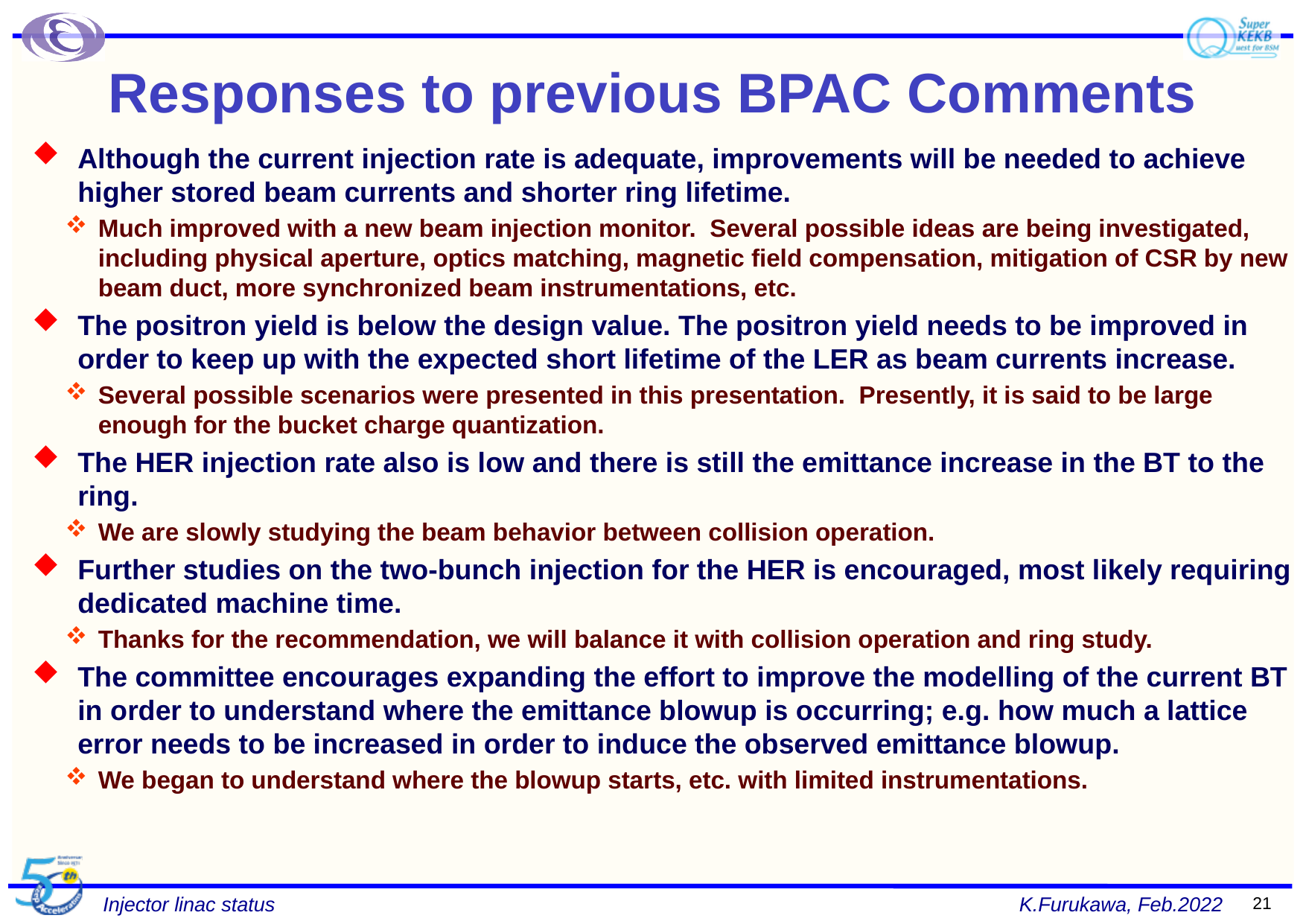

# Responses to previous BPAC Comments
Although the current injection rate is adequate, improvements will be needed to achieve higher stored beam currents and shorter ring lifetime.
Much improved with a new beam injection monitor.  Several possible ideas are being investigated, including physical aperture, optics matching, magnetic field compensation, mitigation of CSR by new beam duct, more synchronized beam instrumentations, etc.
The positron yield is below the design value. The positron yield needs to be improved in order to keep up with the expected short lifetime of the LER as beam currents increase.
Several possible scenarios were presented in this presentation.  Presently, it is said to be large enough for the bucket charge quantization.
The HER injection rate also is low and there is still the emittance increase in the BT to the ring.
We are slowly studying the beam behavior between collision operation.
Further studies on the two-bunch injection for the HER is encouraged, most likely requiring dedicated machine time.
Thanks for the recommendation, we will balance it with collision operation and ring study.
The committee encourages expanding the effort to improve the modelling of the current BT in order to understand where the emittance blowup is occurring; e.g. how much a lattice error needs to be increased in order to induce the observed emittance blowup.
We began to understand where the blowup starts, etc. with limited instrumentations.

21